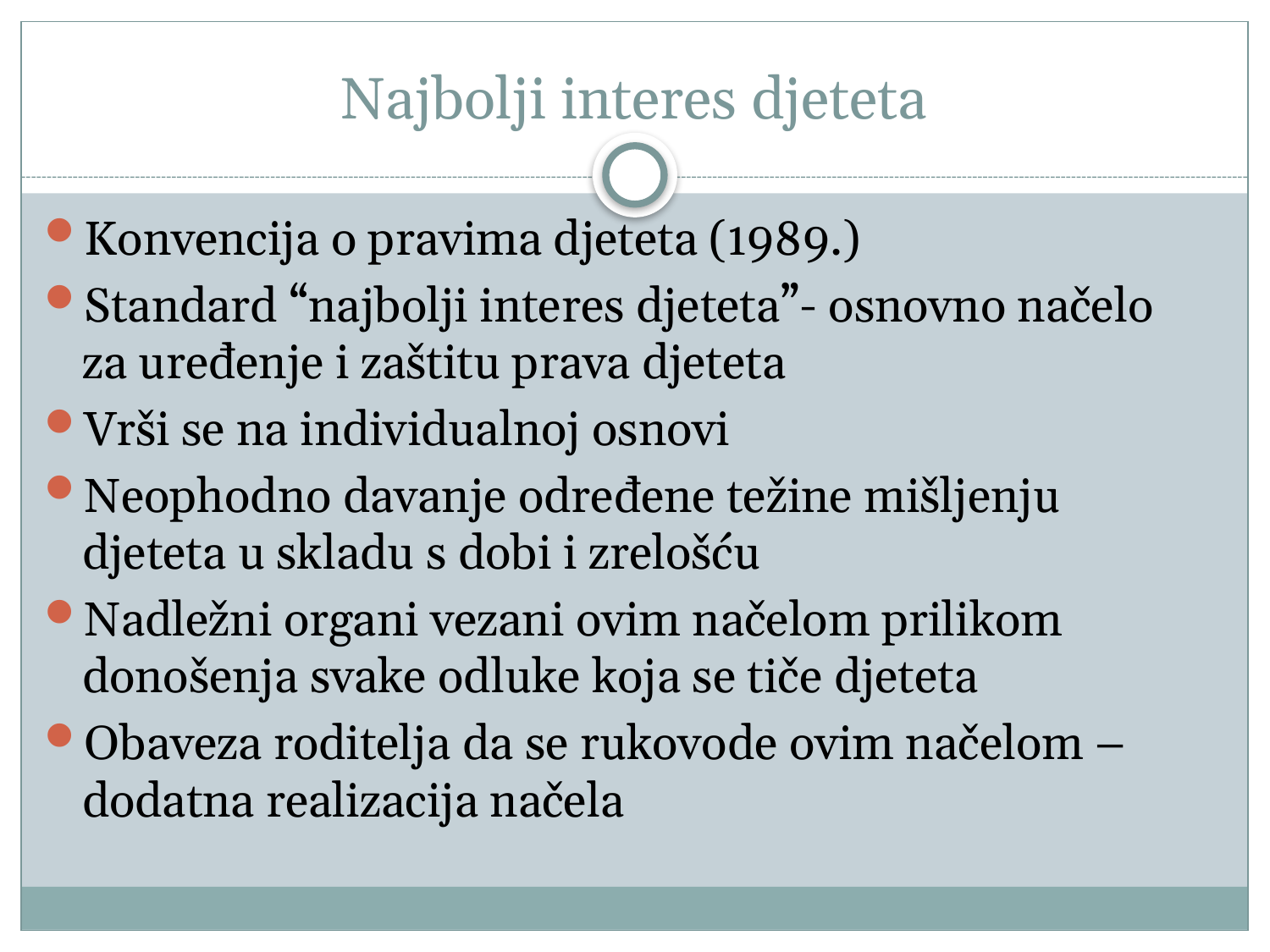

# Najbolji interes djeteta
Konvencija o pravima djeteta (1989.)
Standard “najbolji interes djeteta”- osnovno načelo za uređenje i zaštitu prava djeteta
Vrši se na individualnoj osnovi
Neophodno davanje određene težine mišljenju djeteta u skladu s dobi i zrelošću
Nadležni organi vezani ovim načelom prilikom donošenja svake odluke koja se tiče djeteta
Obaveza roditelja da se rukovode ovim načelom –dodatna realizacija načela